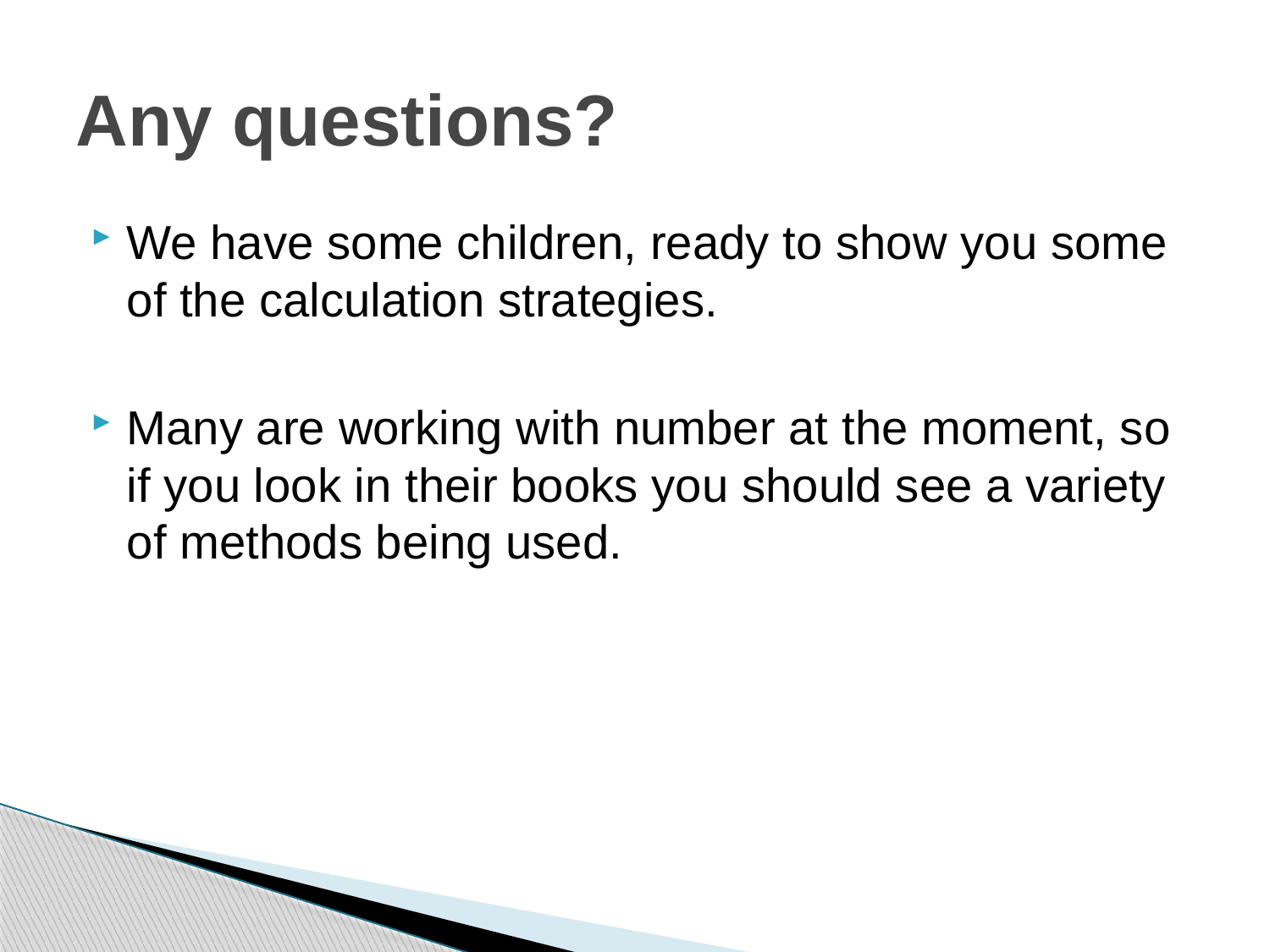

# Any questions?
We have some children, ready to show you some of the calculation strategies.

Many are working with number at the moment, so if you look in their books you should see a variety of methods being used.